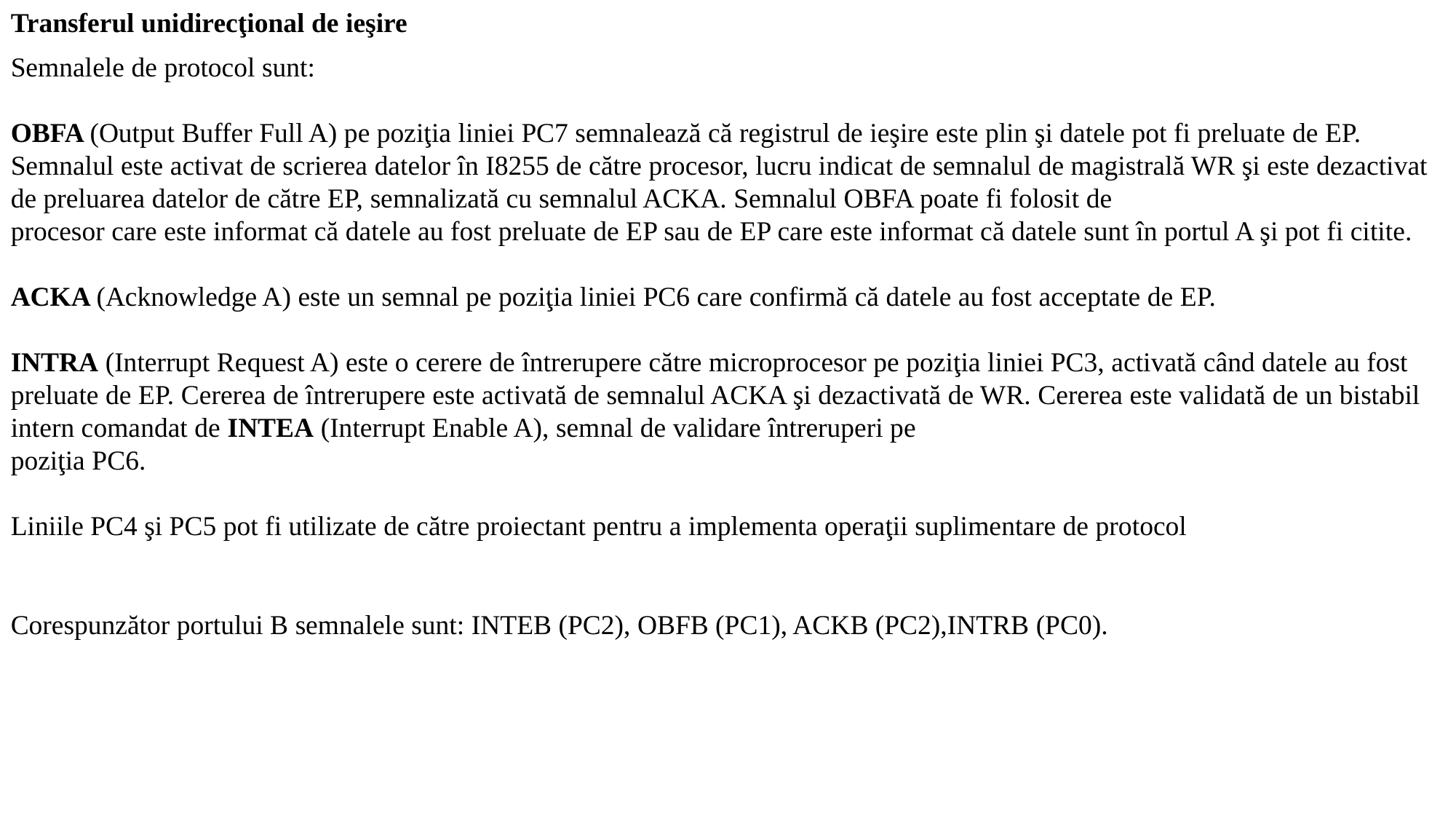

Transferul unidirecţional de ieşire
Semnalele de protocol sunt:
OBFA (Output Buffer Full A) pe poziţia liniei PC7 semnalează că registrul de ieşire este plin şi datele pot fi preluate de EP. Semnalul este activat de scrierea datelor în I8255 de către procesor, lucru indicat de semnalul de magistrală WR şi este dezactivat de preluarea datelor de către EP, semnalizată cu semnalul ACKA. Semnalul OBFA poate fi folosit de
procesor care este informat că datele au fost preluate de EP sau de EP care este informat că datele sunt în portul A şi pot fi citite.
ACKA (Acknowledge A) este un semnal pe poziţia liniei PC6 care confirmă că datele au fost acceptate de EP.

INTRA (Interrupt Request A) este o cerere de întrerupere către microprocesor pe poziţia liniei PC3, activată când datele au fost preluate de EP. Cererea de întrerupere este activată de semnalul ACKA şi dezactivată de WR. Cererea este validată de un bistabil intern comandat de INTEA (Interrupt Enable A), semnal de validare întreruperi pe
poziţia PC6.
Liniile PC4 şi PC5 pot fi utilizate de către proiectant pentru a implementa operaţii suplimentare de protocol
Corespunzător portului B semnalele sunt: INTEB (PC2), OBFB (PC1), ACKB (PC2),INTRB (PC0).